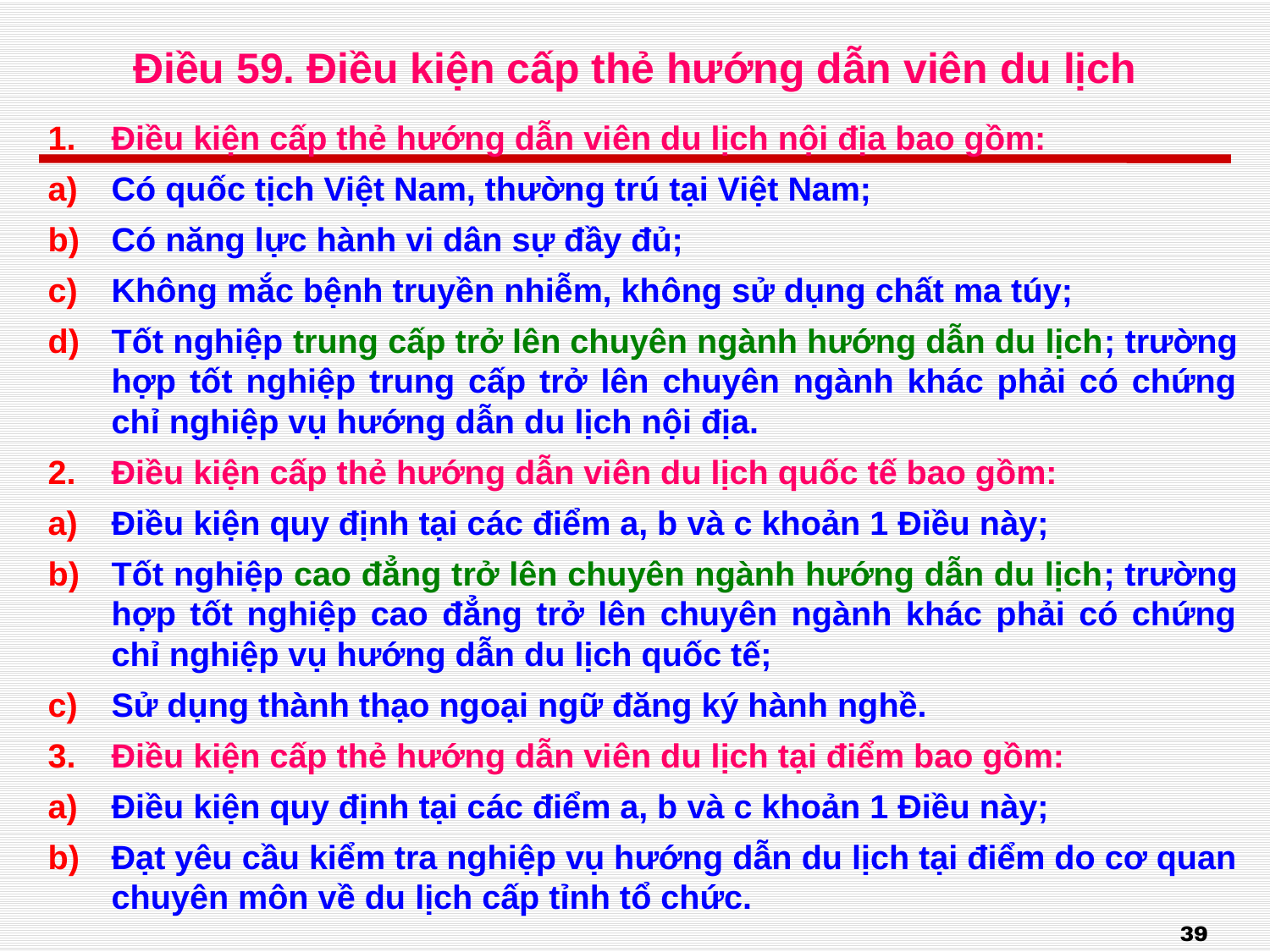

# Điều 59. Điều kiện cấp thẻ hướng dẫn viên du lịch
Điều kiện cấp thẻ hướng dẫn viên du lịch nội địa bao gồm:
Có quốc tịch Việt Nam, thường trú tại Việt Nam;
Có năng lực hành vi dân sự đầy đủ;
Không mắc bệnh truyền nhiễm, không sử dụng chất ma túy;
Tốt nghiệp trung cấp trở lên chuyên ngành hướng dẫn du lịch; trường hợp tốt nghiệp trung cấp trở lên chuyên ngành khác phải có chứng chỉ nghiệp vụ hướng dẫn du lịch nội địa.
Điều kiện cấp thẻ hướng dẫn viên du lịch quốc tế bao gồm:
Điều kiện quy định tại các điểm a, b và c khoản 1 Điều này;
Tốt nghiệp cao đẳng trở lên chuyên ngành hướng dẫn du lịch; trường hợp tốt nghiệp cao đẳng trở lên chuyên ngành khác phải có chứng chỉ nghiệp vụ hướng dẫn du lịch quốc tế;
Sử dụng thành thạo ngoại ngữ đăng ký hành nghề.
Điều kiện cấp thẻ hướng dẫn viên du lịch tại điểm bao gồm:
Điều kiện quy định tại các điểm a, b và c khoản 1 Điều này;
Đạt yêu cầu kiểm tra nghiệp vụ hướng dẫn du lịch tại điểm do cơ quan chuyên môn về du lịch cấp tỉnh tổ chức.